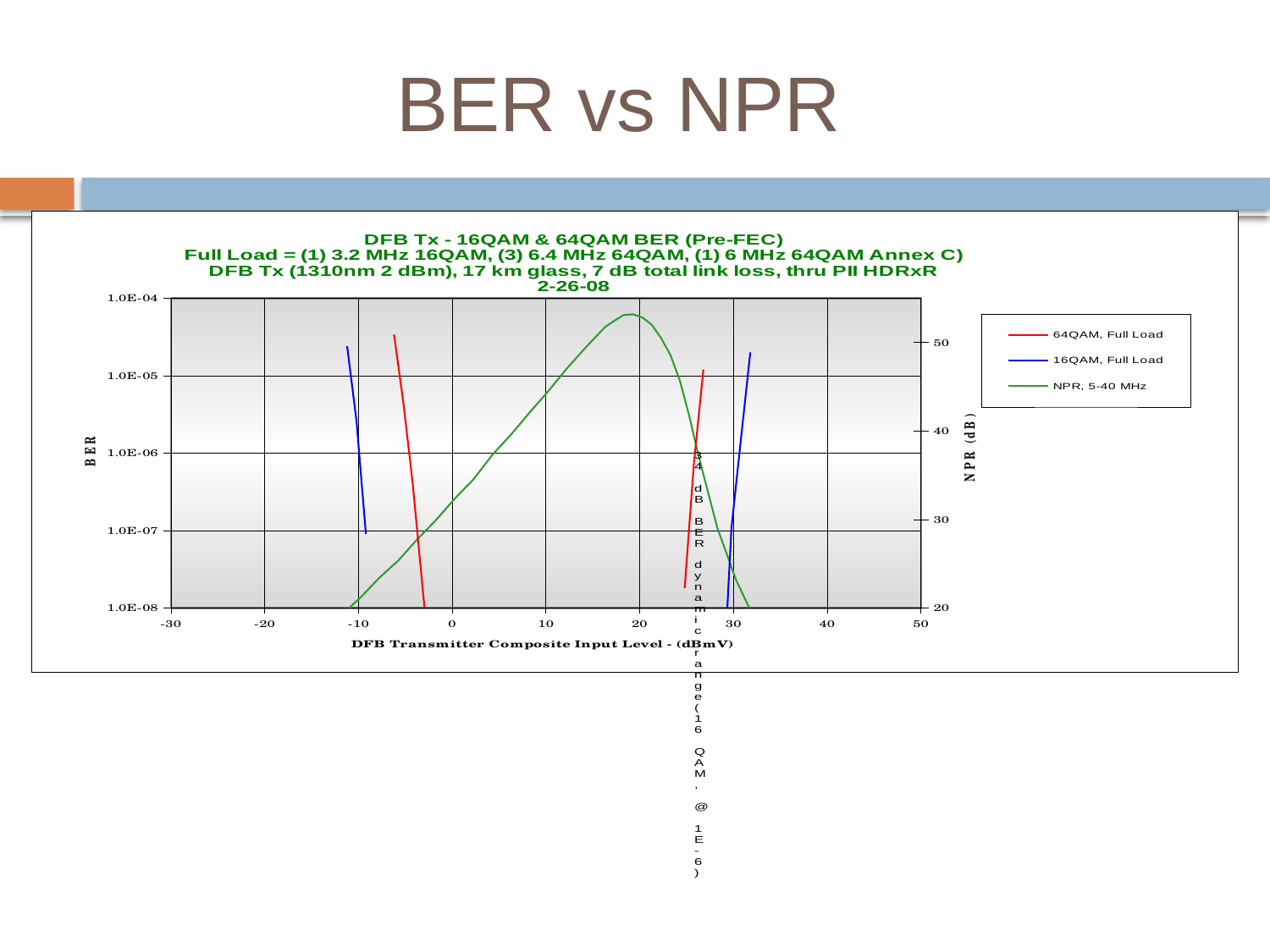

# BER vs NPR

### Chart: DFB Tx - 16QAM & 64QAM BER (Pre-FEC)
Full Load = (1) 3.2 MHz 16QAM, (3) 6.4 MHz 64QAM, (1) 6 MHz 64QAM Annex C)
DFB Tx (1310nm 2 dBm), 17 km glass, 7 dB total link loss, thru PII HDRxR
2-26-08

| Category |  |  |  |
|---|---|---|---|